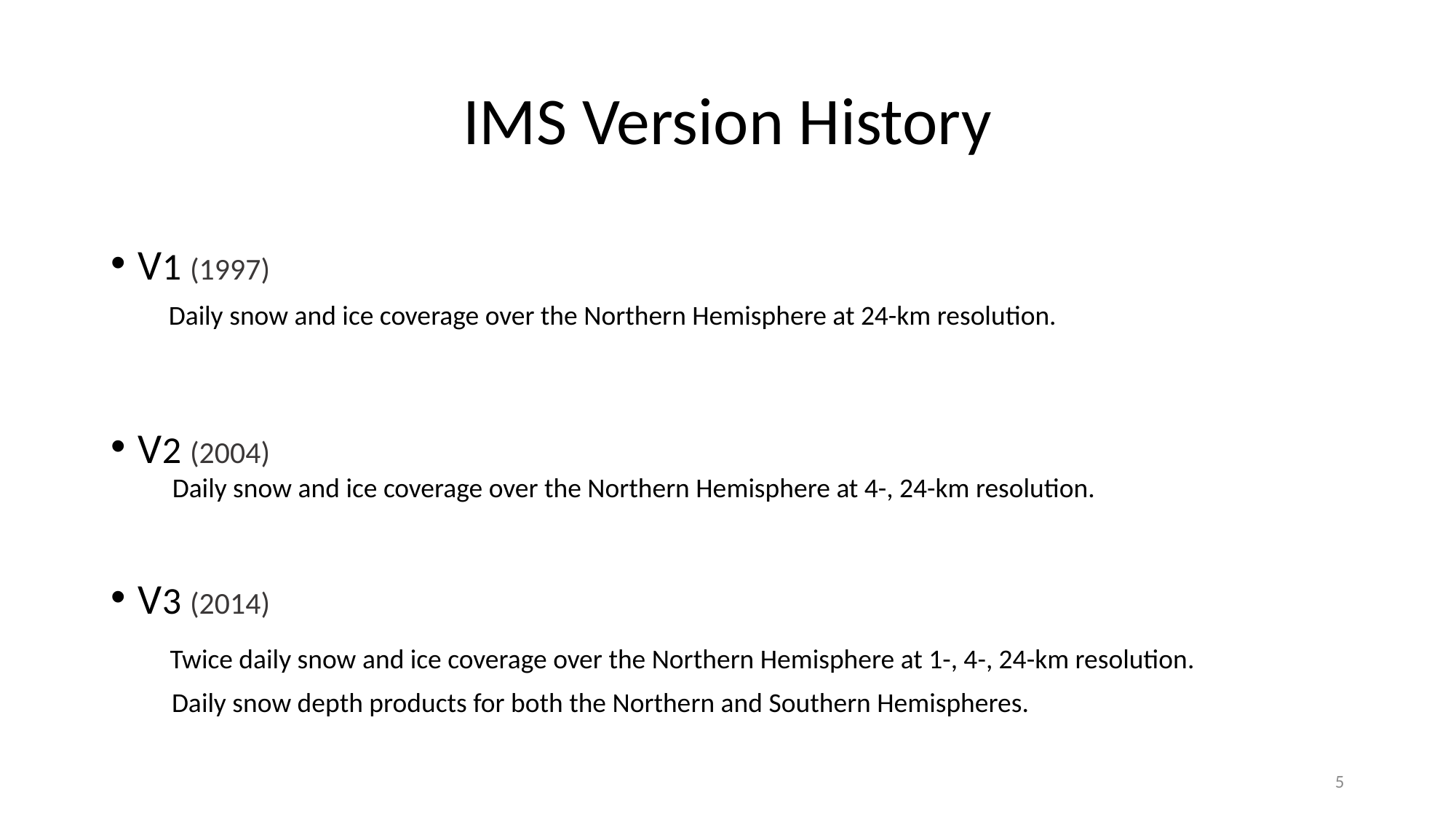

# IMS Version History
V1 (1997)

V2 (2004)

V3 (2014)

Daily snow and ice coverage over the Northern Hemisphere at 24-km resolution.
Daily snow and ice coverage over the Northern Hemisphere at 4-, 24-km resolution.
Twice daily snow and ice coverage over the Northern Hemisphere at 1-, 4-, 24-km resolution.
Daily snow depth products for both the Northern and Southern Hemispheres.
5